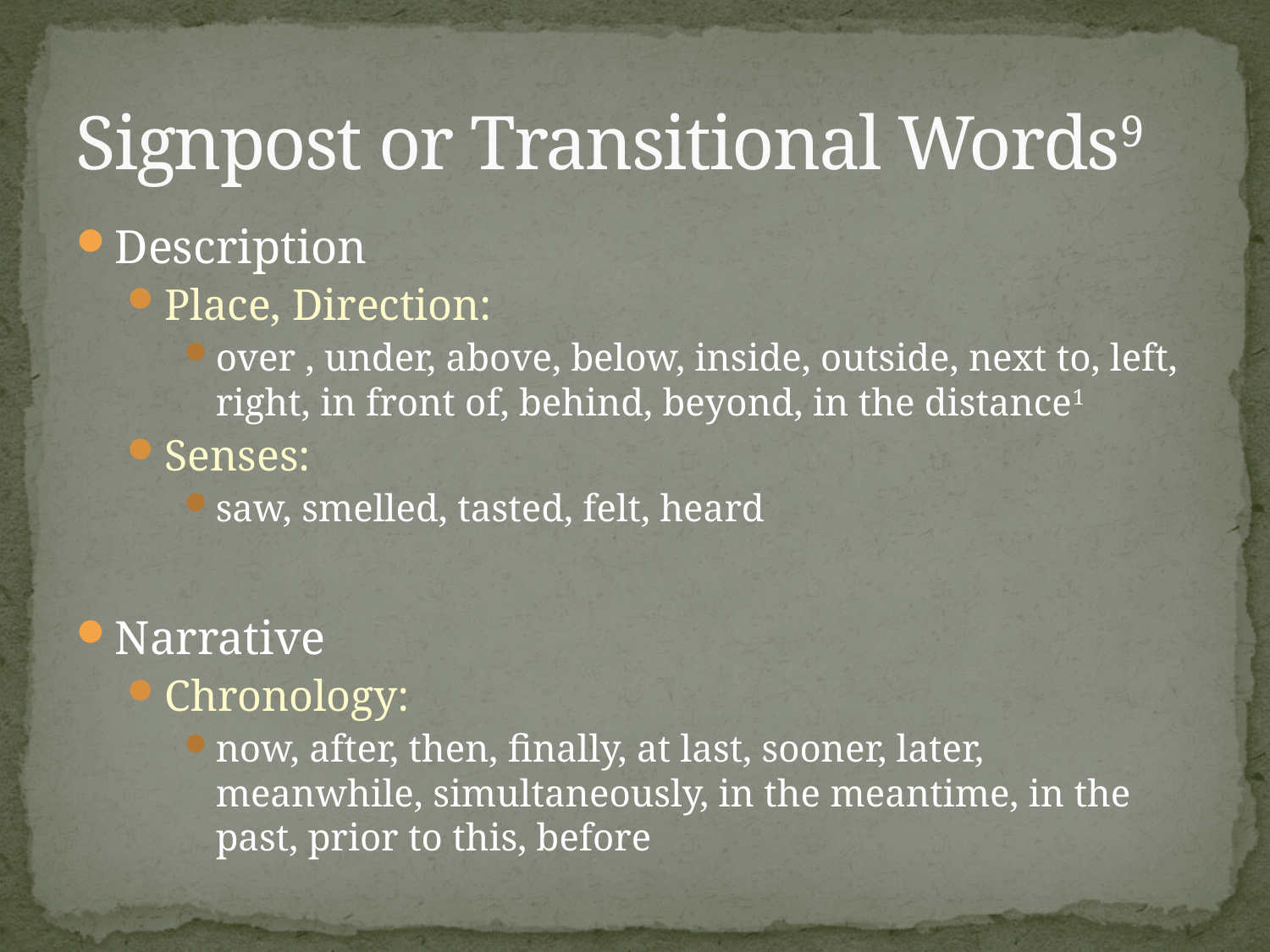

# Signpost or Transitional Words9
Description
Place, Direction:
over , under, above, below, inside, outside, next to, left, right, in front of, behind, beyond, in the distance1
Senses:
saw, smelled, tasted, felt, heard

Narrative
Chronology:
now, after, then, finally, at last, sooner, later, meanwhile, simultaneously, in the meantime, in the past, prior to this, before